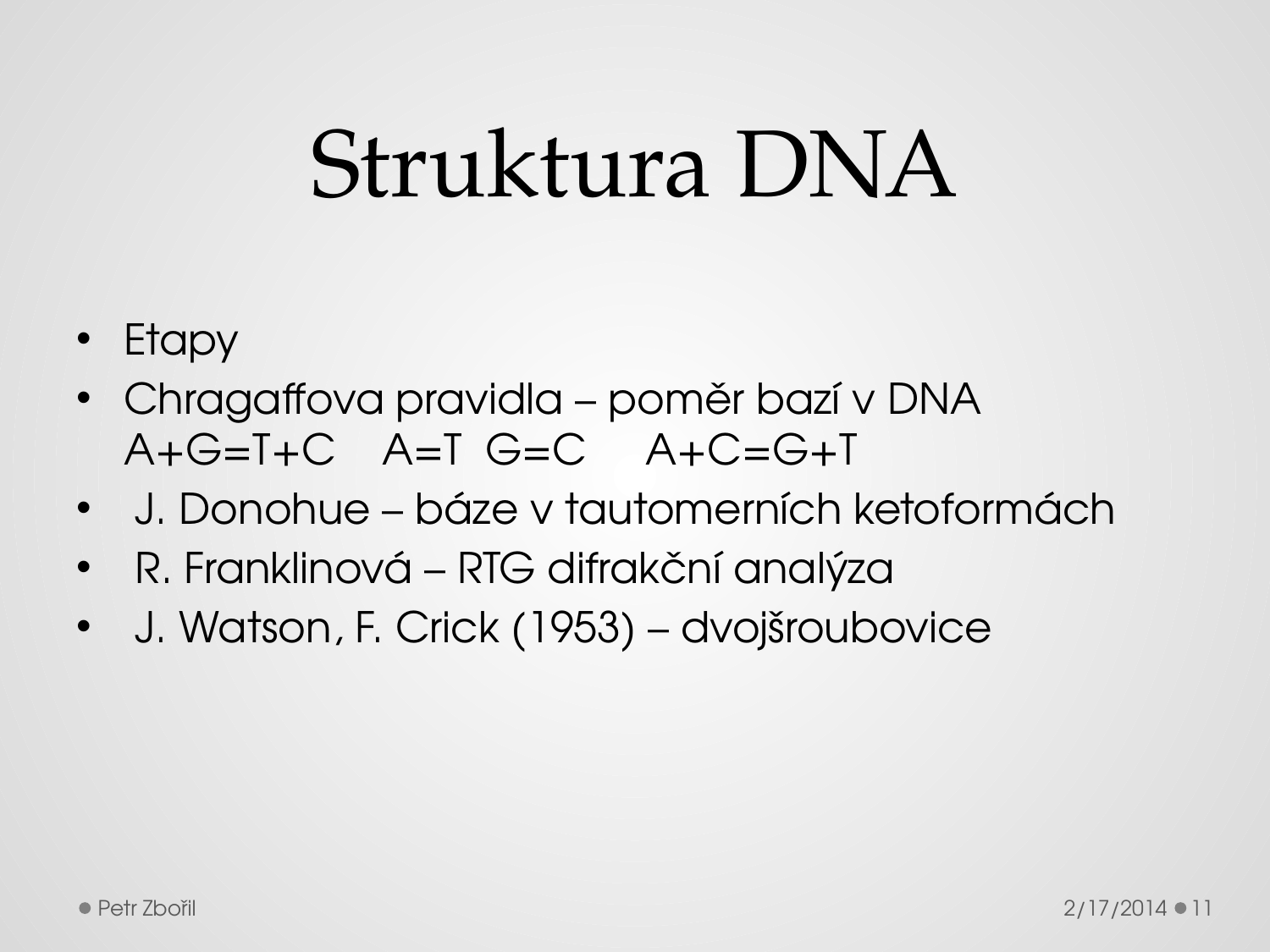

# Struktura DNA
Etapy
Chragaffova pravidla – poměr bazí v DNA	A+G=T+C    A=T  G=C     A+C=G+T
 J. Donohue – báze v tautomerních ketoformách
 R. Franklinová – RTG difrakční analýza
 J. Watson, F. Crick (1953) – dvojšroubovice

Petr Zbořil
2/17/2014
11